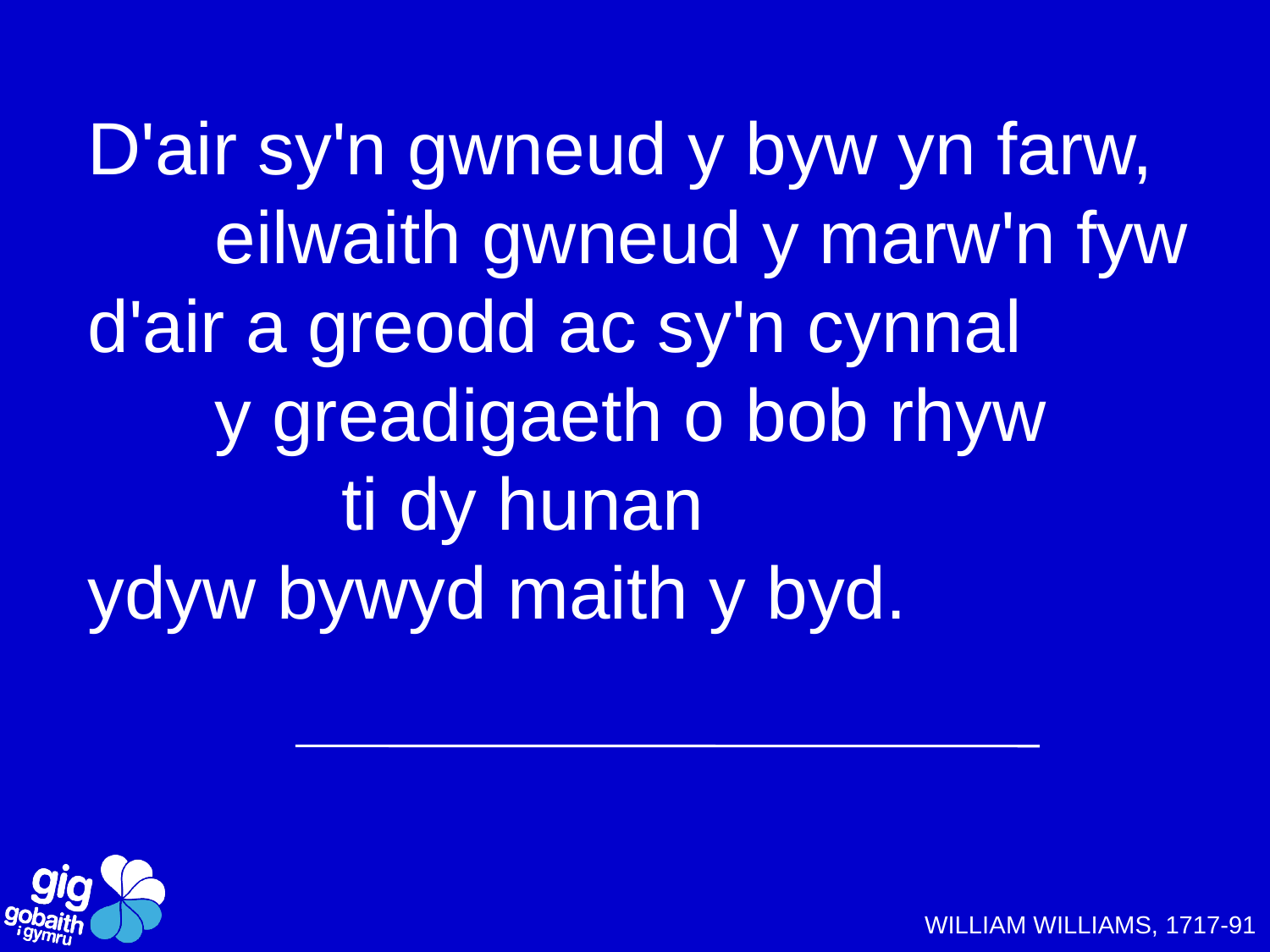

D'air sy'n gwneud y byw yn farw,
	eilwaith gwneud y marw'n fyw
d'air a greodd ac sy'n cynnal
	y greadigaeth o bob rhyw
		ti dy hunan
ydyw bywyd maith y byd.
WILLIAM WILLIAMS, 1717-91